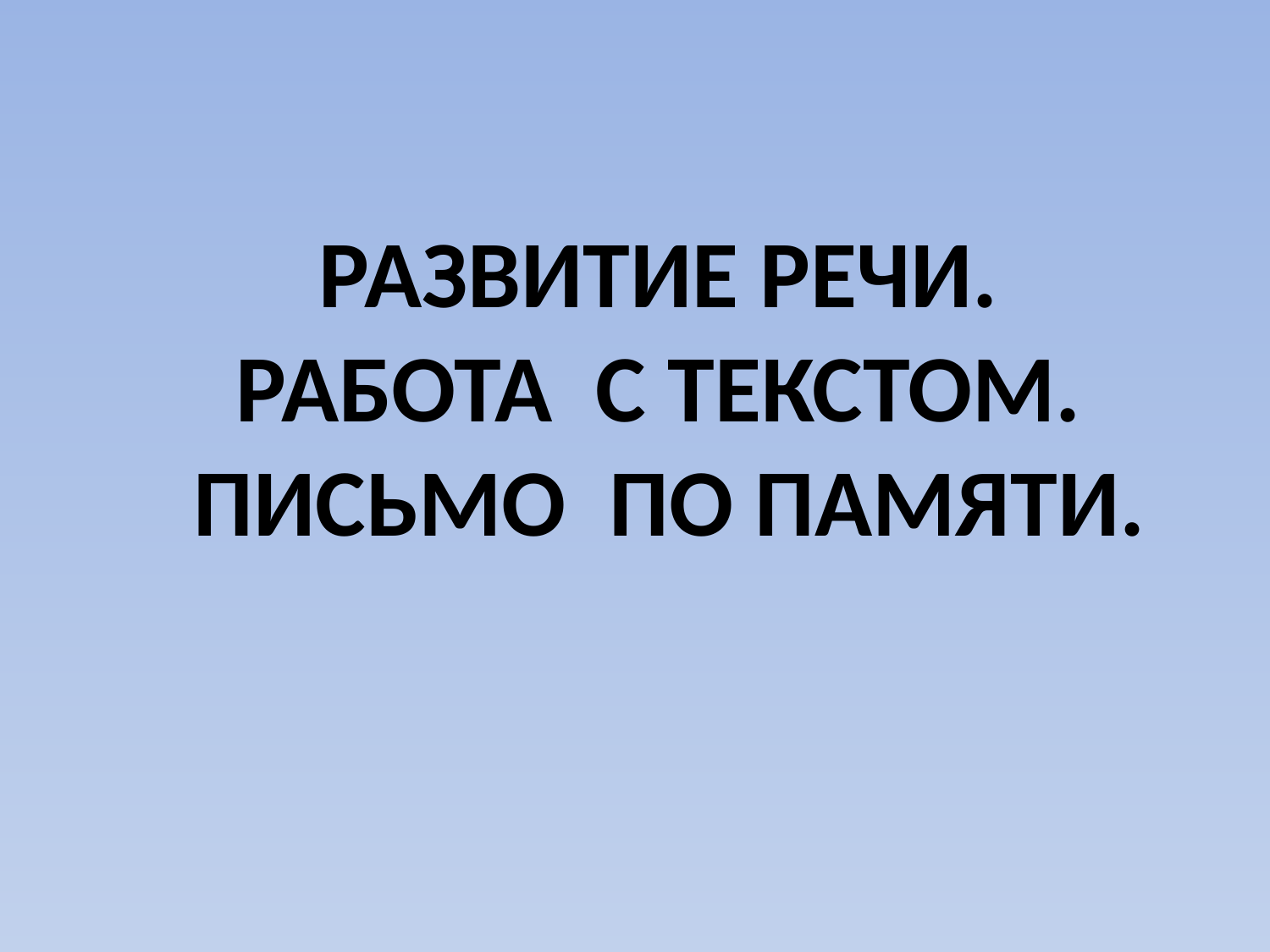

РАЗВИТИЕ РЕЧИ.
РАБОТА  С ТЕКСТОМ.  ПИСЬМО  ПО ПАМЯТИ.